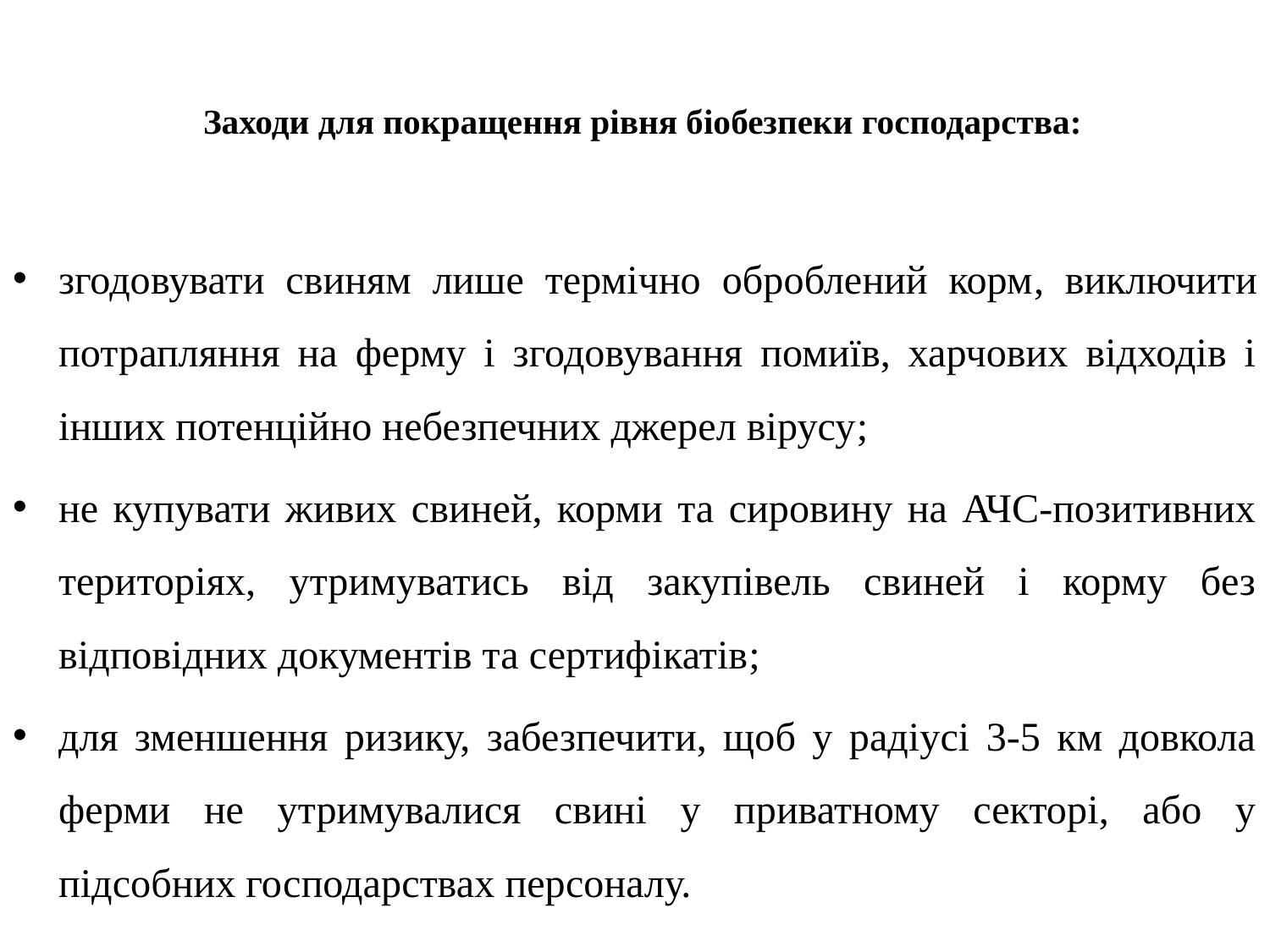

# Заходи для покращення рівня біобезпеки господарства:
згодовувати свиням лише термічно оброблений корм, виключити потрапляння на ферму і згодовування помиїв, харчових відходів і інших потенційно небезпечних джерел вірусу;
не купувати живих свиней, корми та сировину на АЧС-позитивних територіях, утримуватись від закупівель свиней і корму без відповідних документів та сертифікатів;
для зменшення ризику, забезпечити, щоб у радіусі 3-5 км довкола ферми не утримувалися свині у приватному секторі, або у підсобних господарствах персоналу.